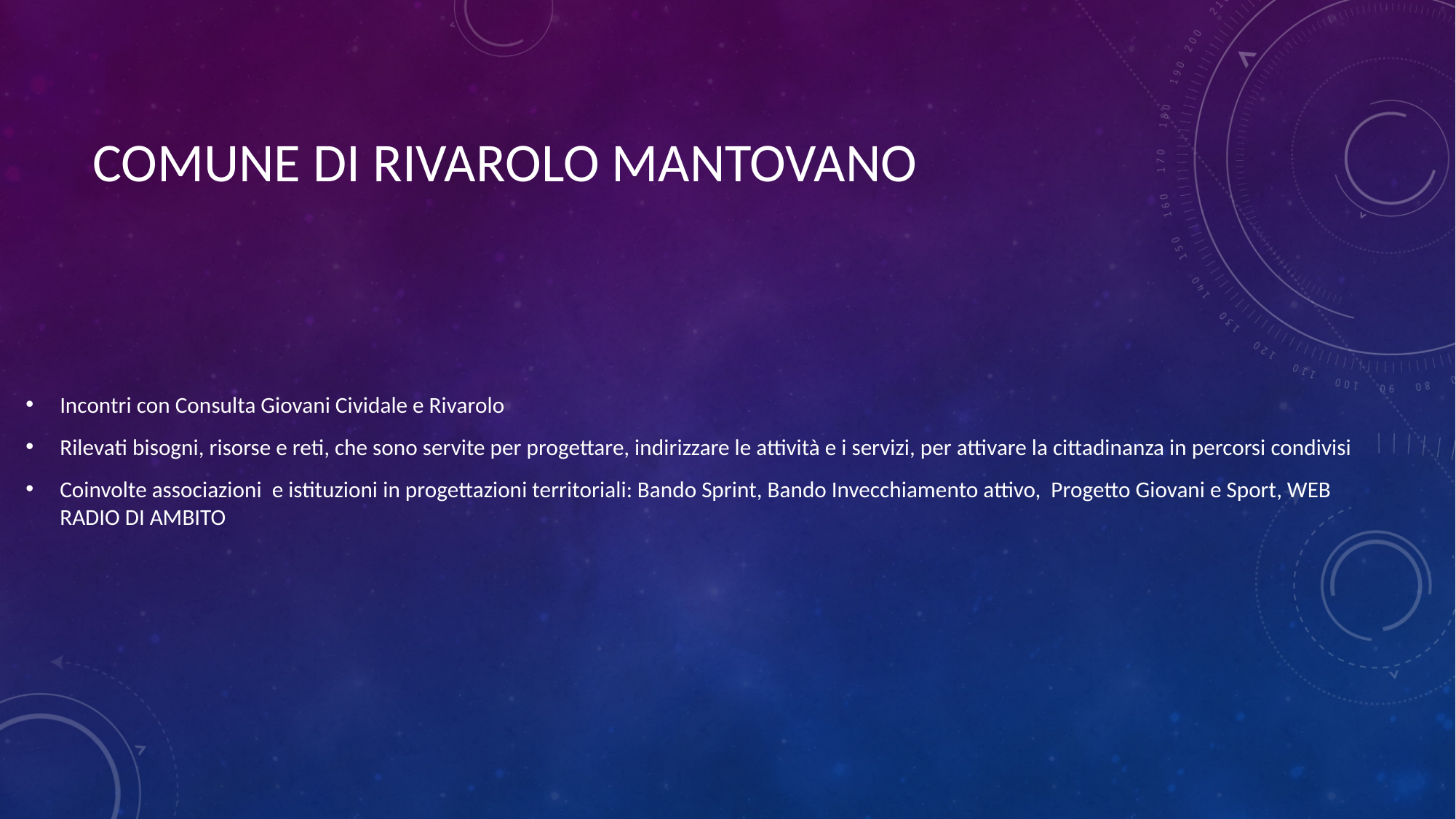

# Comune di Rivarolo Mantovano
Incontri con Consulta Giovani Cividale e Rivarolo
Rilevati bisogni, risorse e reti, che sono servite per progettare, indirizzare le attività e i servizi, per attivare la cittadinanza in percorsi condivisi
Coinvolte associazioni  e istituzioni in progettazioni territoriali: Bando Sprint, Bando Invecchiamento attivo,  Progetto Giovani e Sport, WEB RADIO DI AMBITO